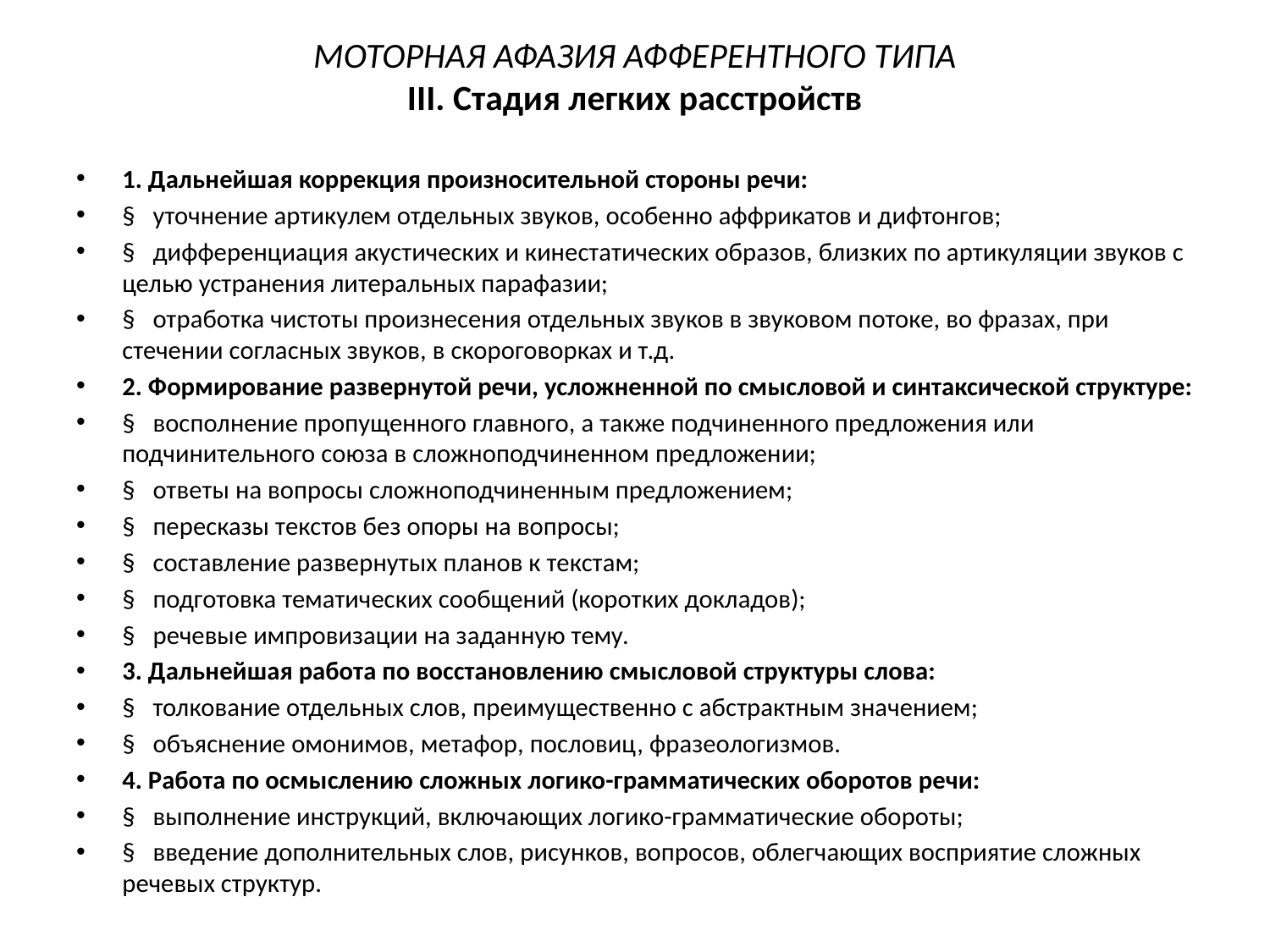

# МОТОРНАЯ АФАЗИЯ АФФЕРЕНТНОГО ТИПА III. Стадия легких расстройств
1. Дальнейшая коррекция произносительной стороны речи:
§   уточнение артикулем отдельных звуков, особенно аффрикатов и дифтонгов;
§   дифференциация акустических и кинестатических образов, близких по артикуляции звуков с целью устранения литеральных парафазии;
§   отработка чистоты произнесения отдельных звуков в звуковом потоке, во фразах, при стечении согласных звуков, в скороговорках и т.д.
2. Формирование развернутой речи, усложненной по смысловой и синтаксической структуре:
§   восполнение пропущенного главного, а также подчиненного предложения или подчинительного союза в сложноподчиненном предложении;
§   ответы на вопросы сложноподчиненным предложением;
§   пересказы текстов без опоры на вопросы;
§   составление развернутых планов к текстам;
§   подготовка тематических сообщений (коротких докладов);
§   речевые импровизации на заданную тему.
3. Дальнейшая работа по восстановлению смысловой структуры слова:
§   толкование отдельных слов, преимущественно с абстрактным значением;
§   объяснение омонимов, метафор, пословиц, фразеологизмов.
4. Работа по осмыслению сложных логико-грамматических оборотов речи:
§   выполнение инструкций, включающих логико-грамматические обороты;
§   введение дополнительных слов, рисунков, вопросов, облегчающих восприятие сложных речевых структур.